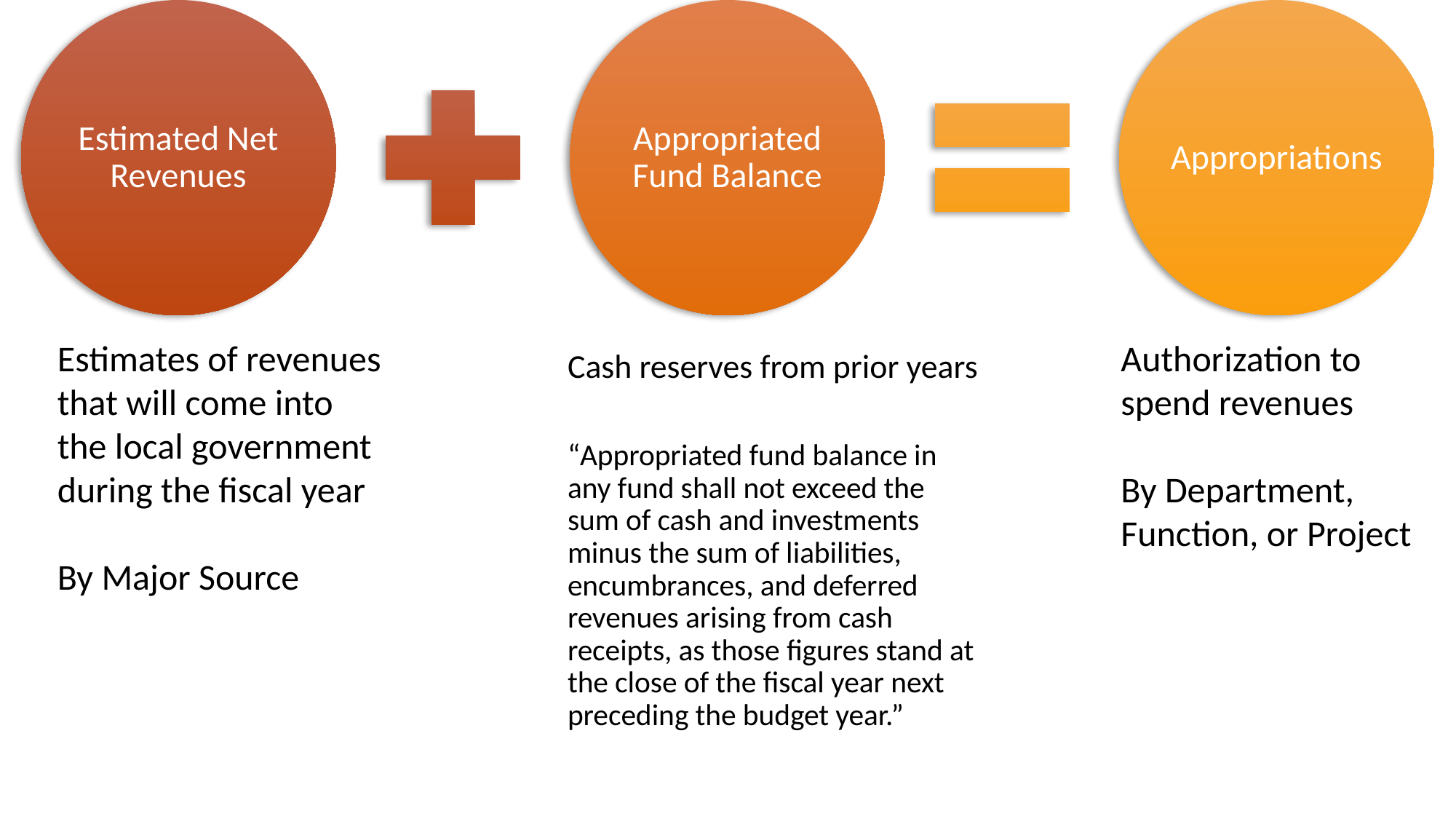

Estimated Net Revenues

Appropriated Fund Balance

Appropriations
Estimates of revenues that will come into the local government during the fiscal year

By Major Source
Authorization to spend revenues

By Department, Function, or Project
Cash reserves from prior years

“Appropriated fund balance in any fund shall not exceed the sum of cash and investments minus the sum of liabilities, encumbrances, and deferred revenues arising from cash receipts, as those figures stand at the close of the fiscal year next preceding the budget year.”